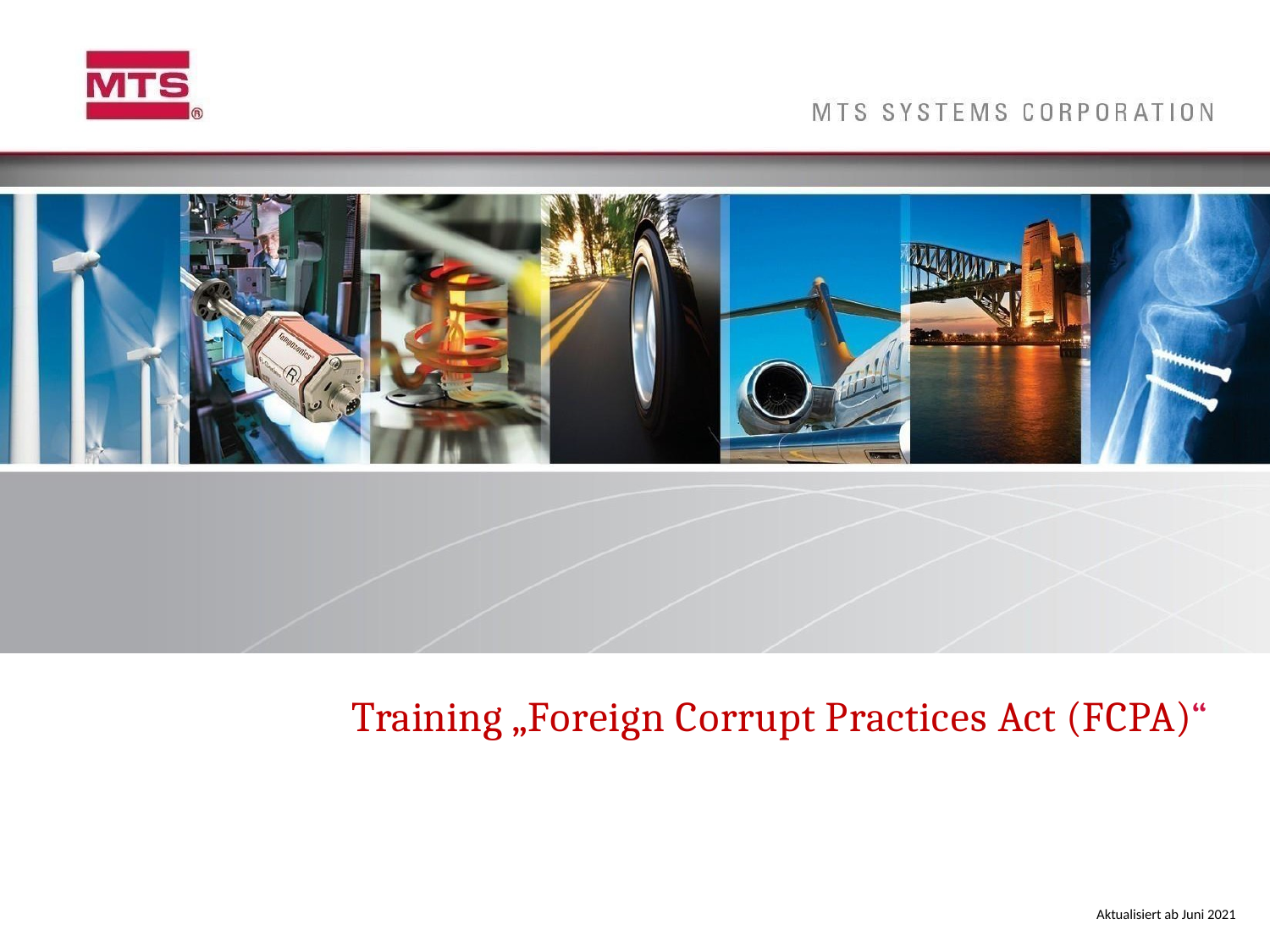

Training „Foreign Corrupt Practices Act (FCPA)“
Aktualisiert ab Juni 2021